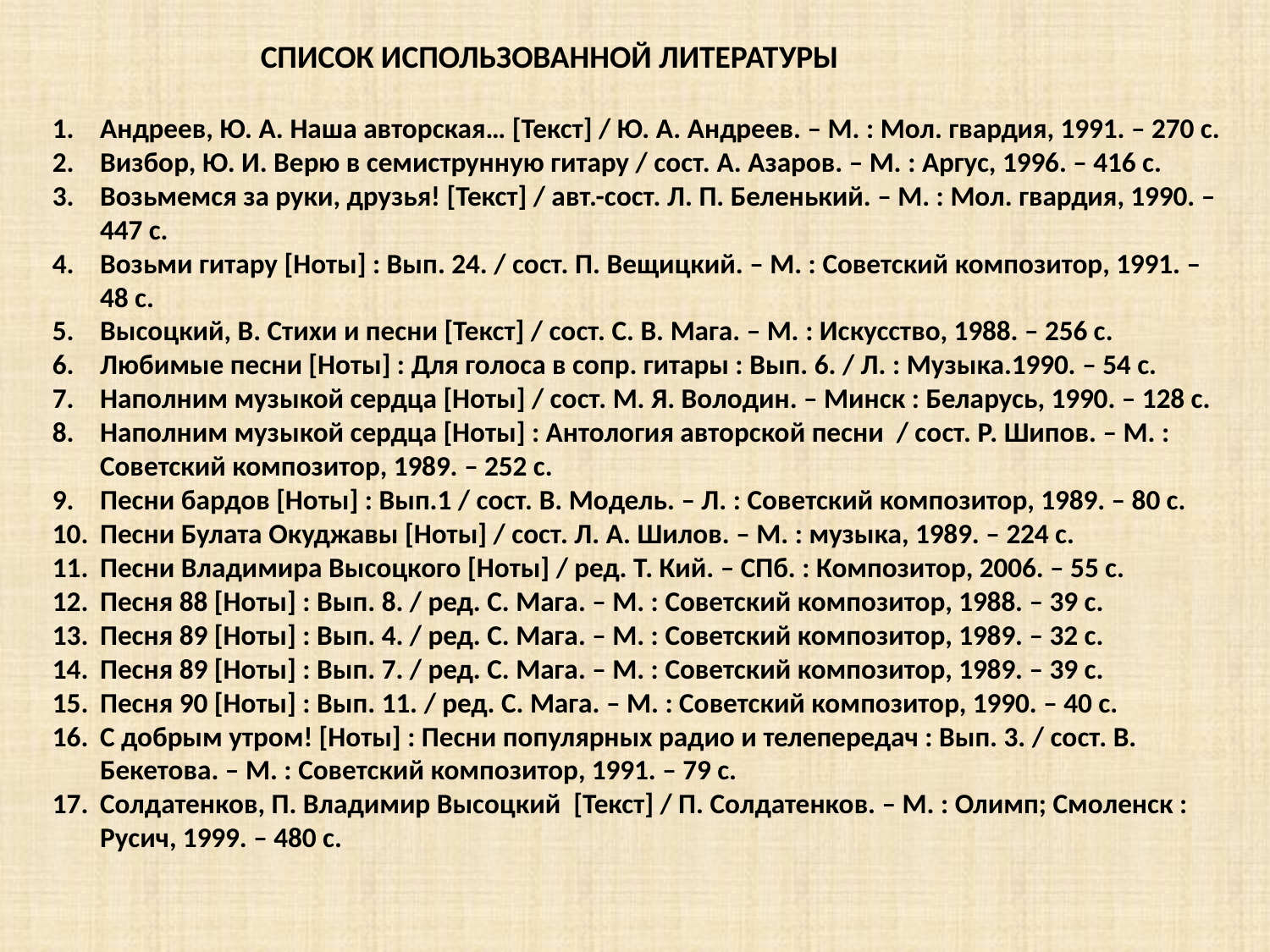

СПИСОК ИСПОЛЬЗОВАННОЙ ЛИТЕРАТУРЫ
Андреев, Ю. А. Наша авторская… [Текст] / Ю. А. Андреев. – М. : Мол. гвардия, 1991. – 270 с.
Визбор, Ю. И. Верю в семиструнную гитару / сост. А. Азаров. – М. : Аргус, 1996. – 416 с.
Возьмемся за руки, друзья! [Текст] / авт.-сост. Л. П. Беленький. – М. : Мол. гвардия, 1990. – 447 с.
Возьми гитару [Ноты] : Вып. 24. / сост. П. Вещицкий. – М. : Советский композитор, 1991. – 48 с.
Высоцкий, В. Стихи и песни [Текст] / сост. С. В. Мага. – М. : Искусство, 1988. – 256 с.
Любимые песни [Ноты] : Для голоса в сопр. гитары : Вып. 6. / Л. : Музыка.1990. – 54 с.
Наполним музыкой сердца [Ноты] / сост. М. Я. Володин. – Минск : Беларусь, 1990. – 128 с.
Наполним музыкой сердца [Ноты] : Антология авторской песни  / сост. Р. Шипов. – М. : Советский композитор, 1989. – 252 с.
Песни бардов [Ноты] : Вып.1 / сост. В. Модель. – Л. : Советский композитор, 1989. – 80 с.
Песни Булата Окуджавы [Ноты] / сост. Л. А. Шилов. – М. : музыка, 1989. – 224 с.
Песни Владимира Высоцкого [Ноты] / ред. Т. Кий. – СПб. : Композитор, 2006. – 55 с.
Песня 88 [Ноты] : Вып. 8. / ред. С. Мага. – М. : Советский композитор, 1988. – 39 с.
Песня 89 [Ноты] : Вып. 4. / ред. С. Мага. – М. : Советский композитор, 1989. – 32 с.
Песня 89 [Ноты] : Вып. 7. / ред. С. Мага. – М. : Советский композитор, 1989. – 39 с.
Песня 90 [Ноты] : Вып. 11. / ред. С. Мага. – М. : Советский композитор, 1990. – 40 с.
С добрым утром! [Ноты] : Песни популярных радио и телепередач : Вып. 3. / сост. В. Бекетова. – М. : Советский композитор, 1991. – 79 с.
Солдатенков, П. Владимир Высоцкий  [Текст] / П. Солдатенков. – М. : Олимп; Смоленск : Русич, 1999. – 480 с.